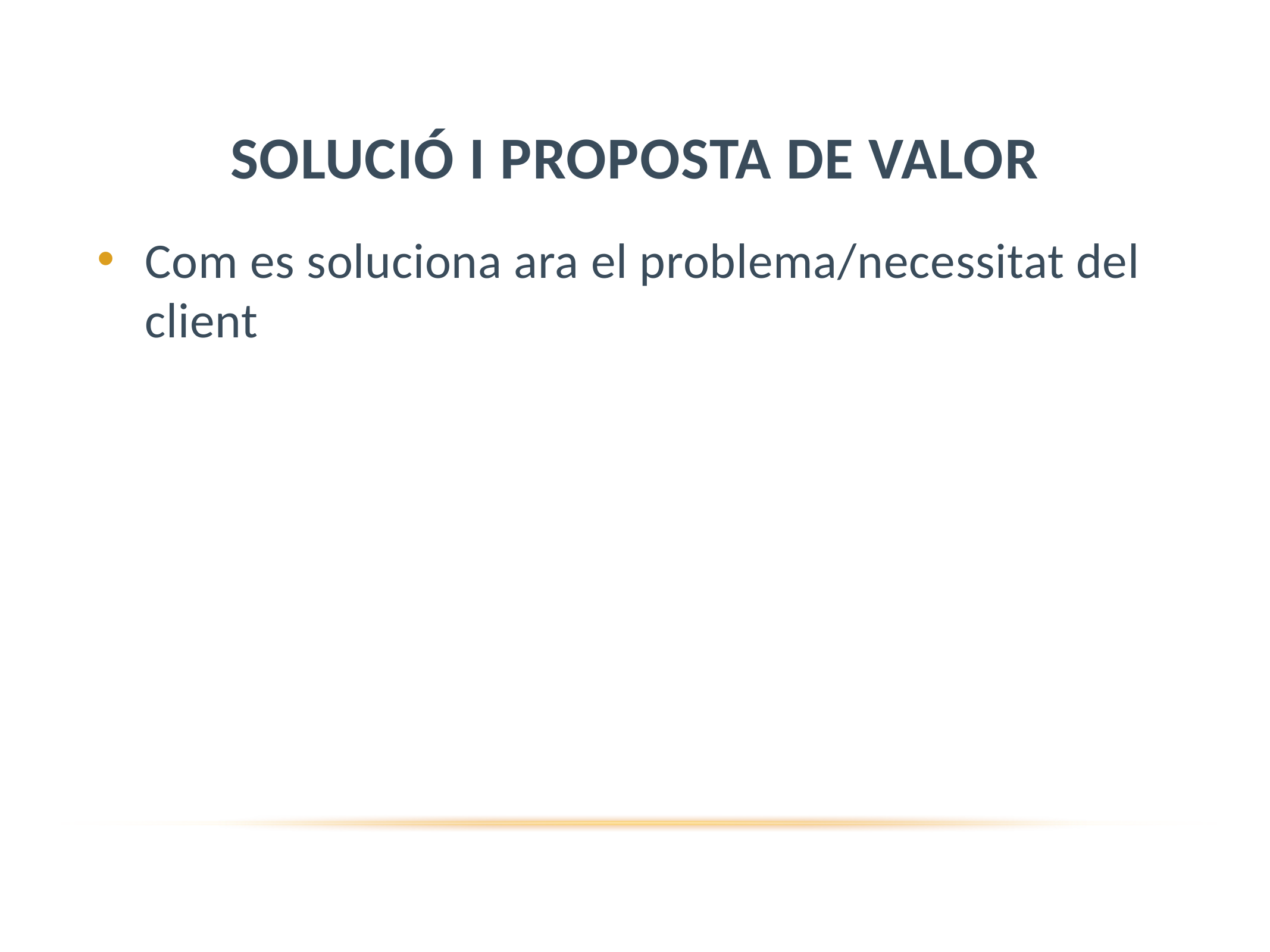

# SOLUCIÓ I PROPOSTA DE VALOR

Com es soluciona ara el problema/necessitat del client